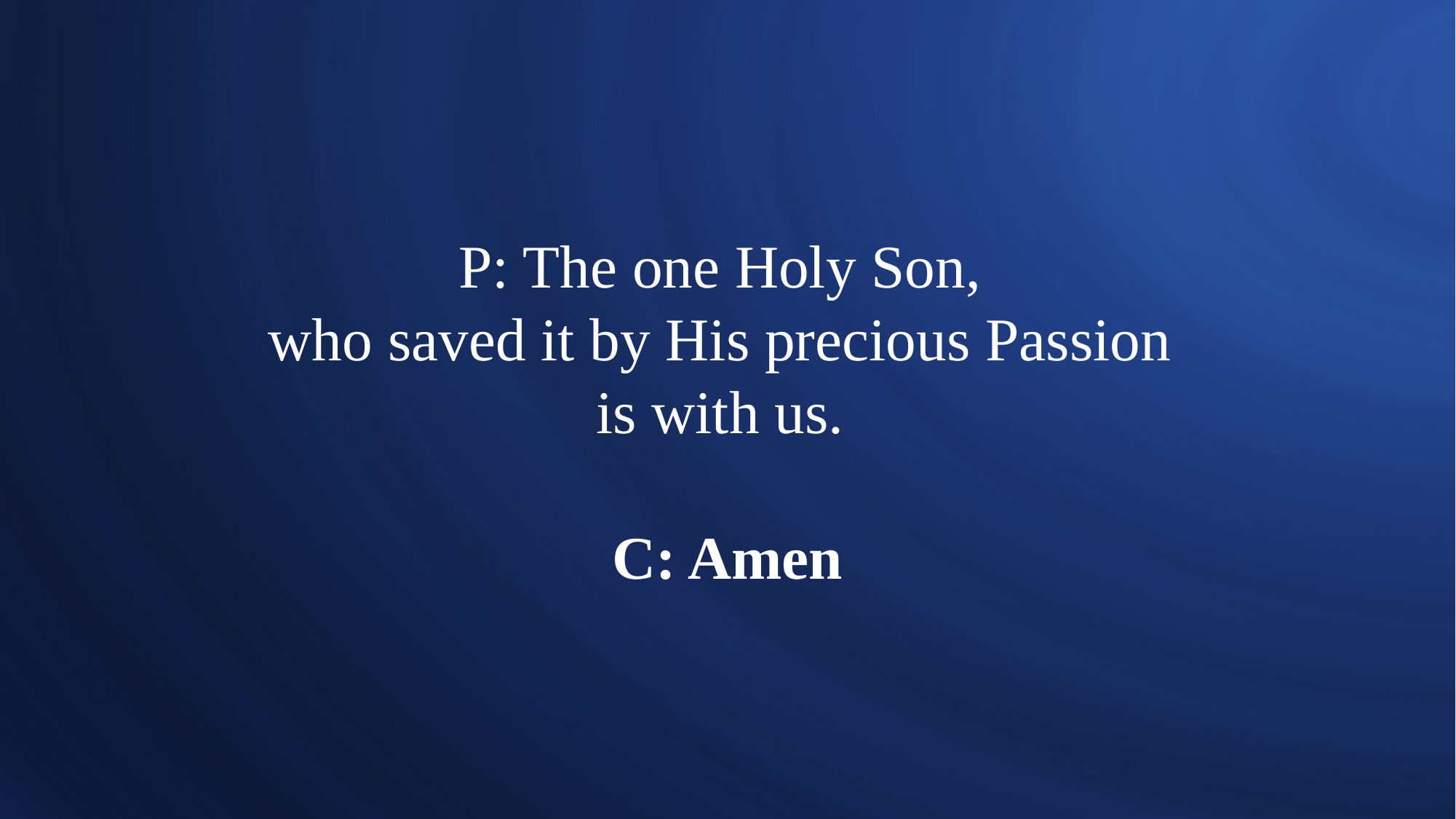

# P: The one Holy Son, who saved it by His precious Passion is with us. C: Amen